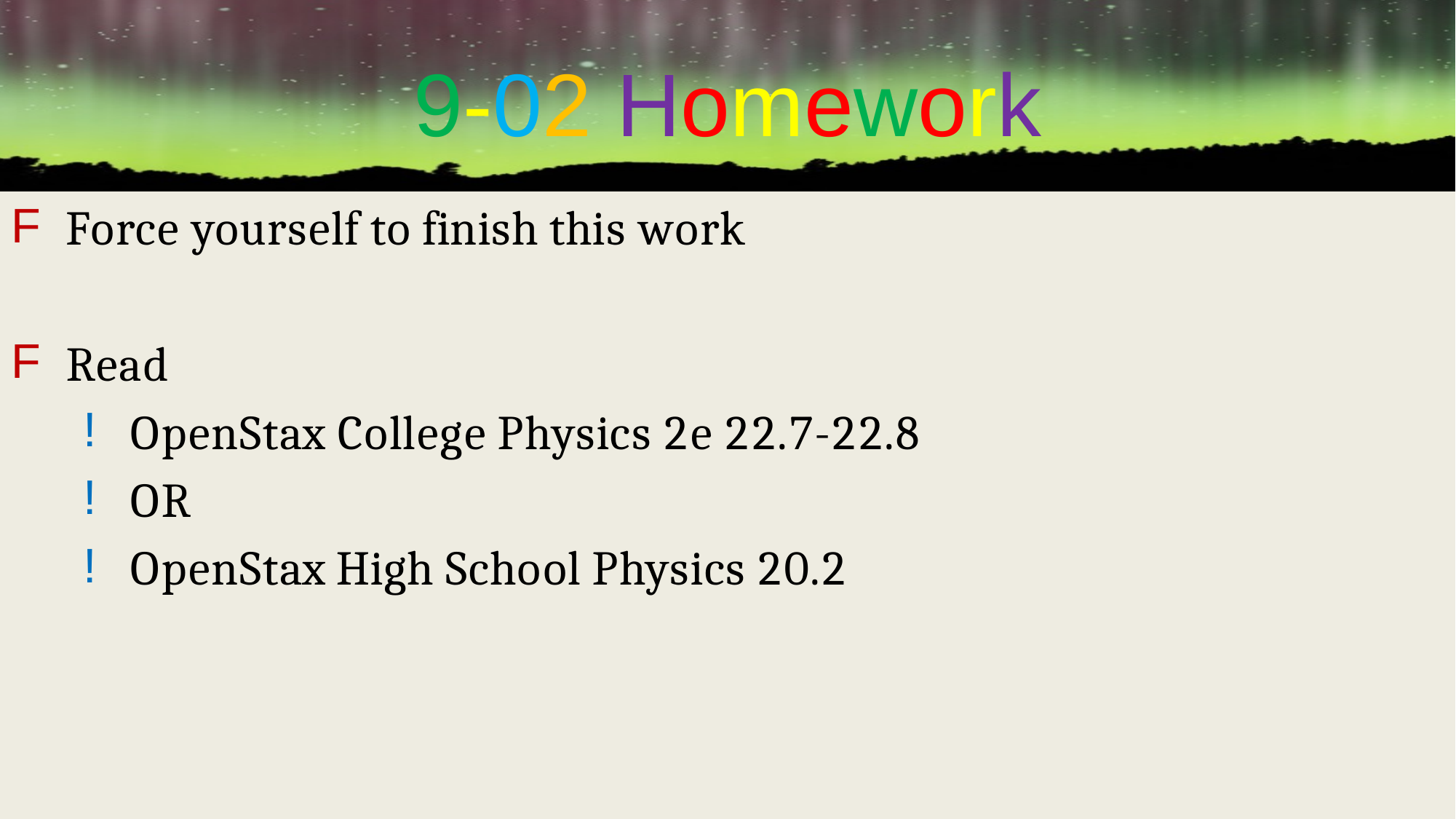

# 9-02 Homework
Force yourself to finish this work

Read
OpenStax College Physics 2e 22.7-22.8
OR
OpenStax High School Physics 20.2